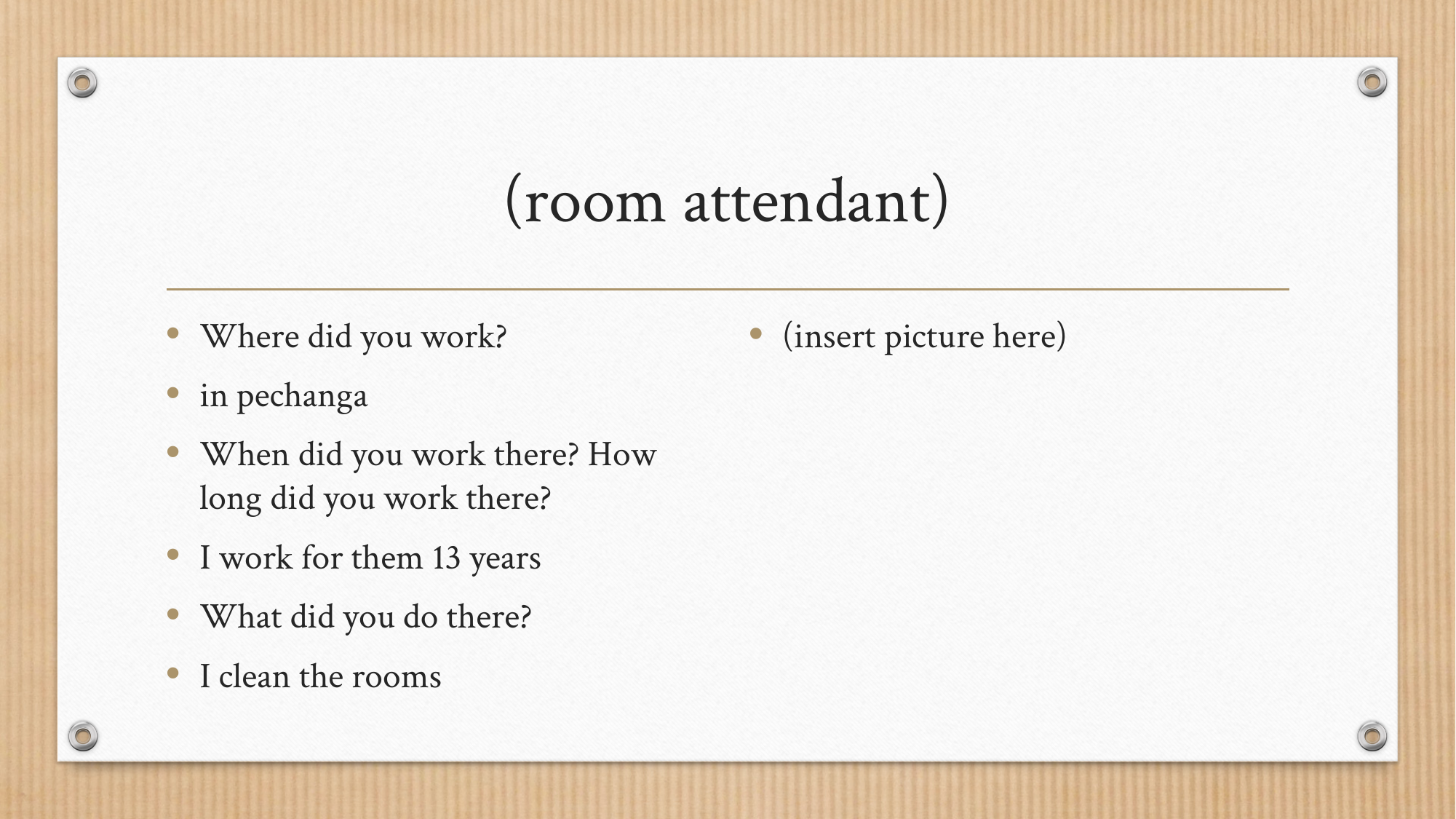

# (room attendant)
Where did you work?
in pechanga
When did you work there? How long did you work there?
I work for them 13 years
What did you do there?
I clean the rooms
(insert picture here)